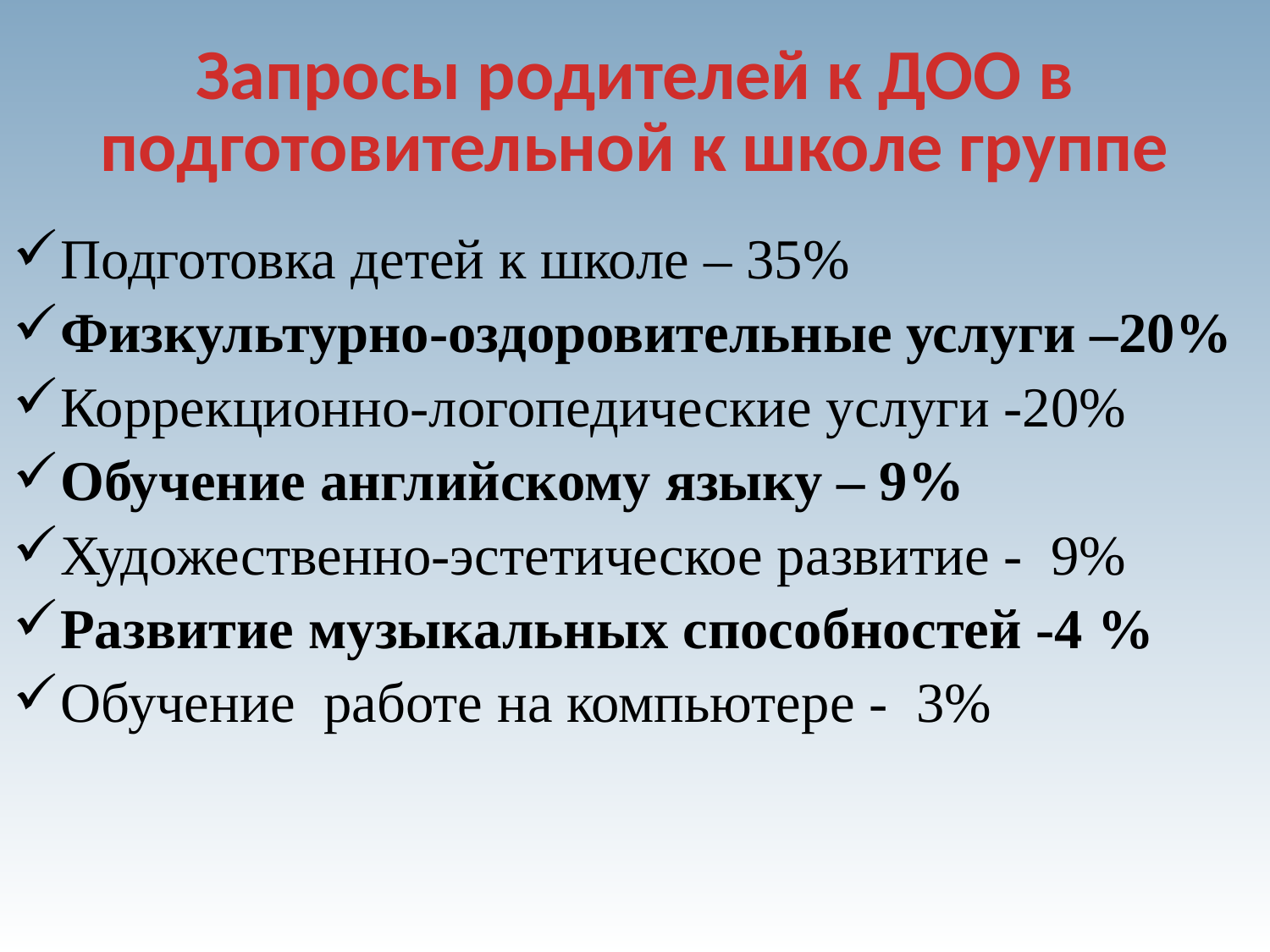

# Запросы родителей к ДОО в подготовительной к школе группе
Подготовка детей к школе – 35%
Физкультурно-оздоровительные услуги –20%
Коррекционно-логопедические услуги -20%
Обучение английскому языку – 9%
Художественно-эстетическое развитие -  9%
Развитие музыкальных способностей -4 %
Обучение  работе на компьютере -  3%